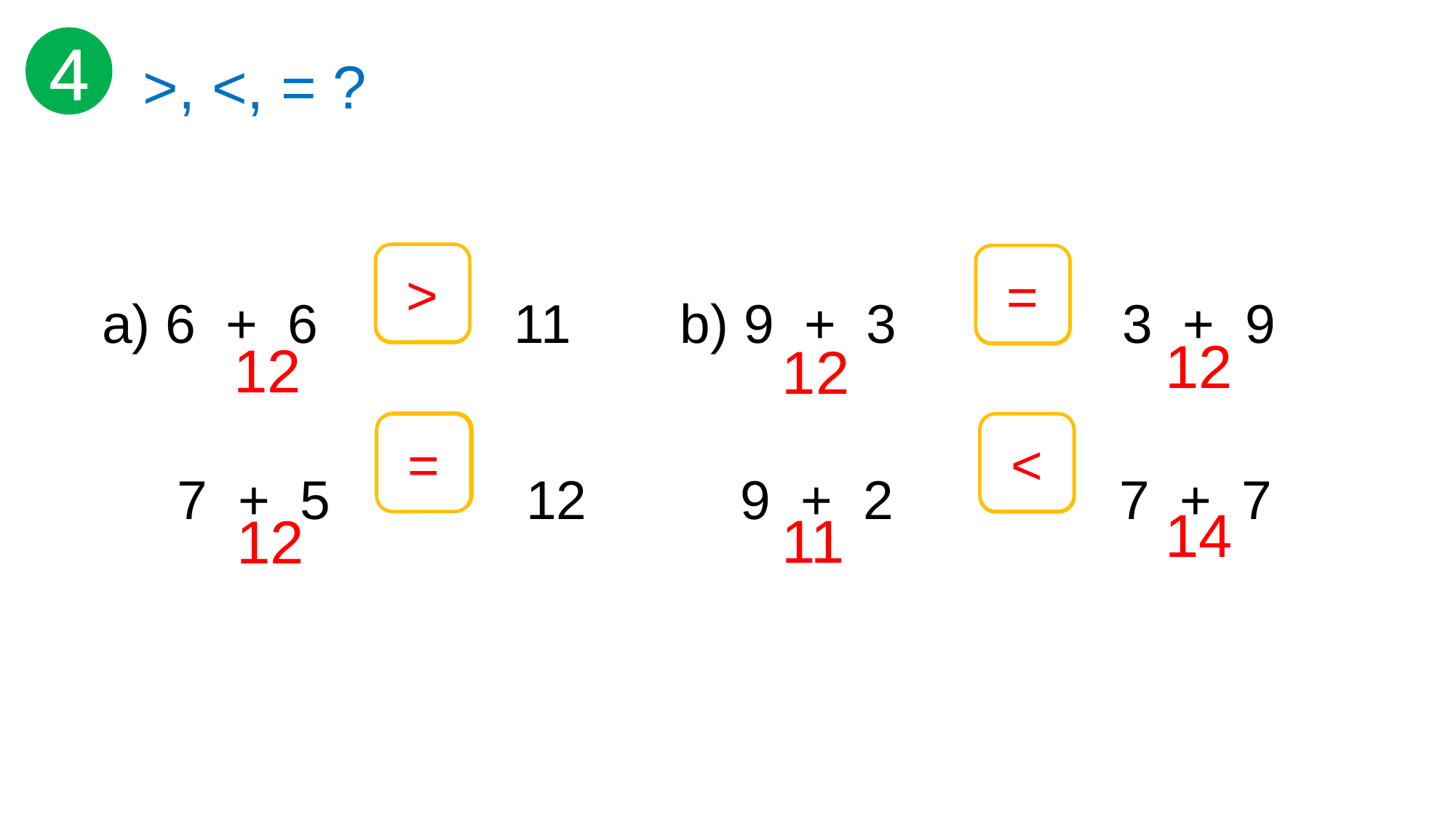

4
>, <, = ?
b) 9  +  3               3  +  9
    9  +  2               7  +  7
?
?
a) 6  +  6             11
     7  +  5             12
?
?
>
=
12
12
12
<
=
14
11
12